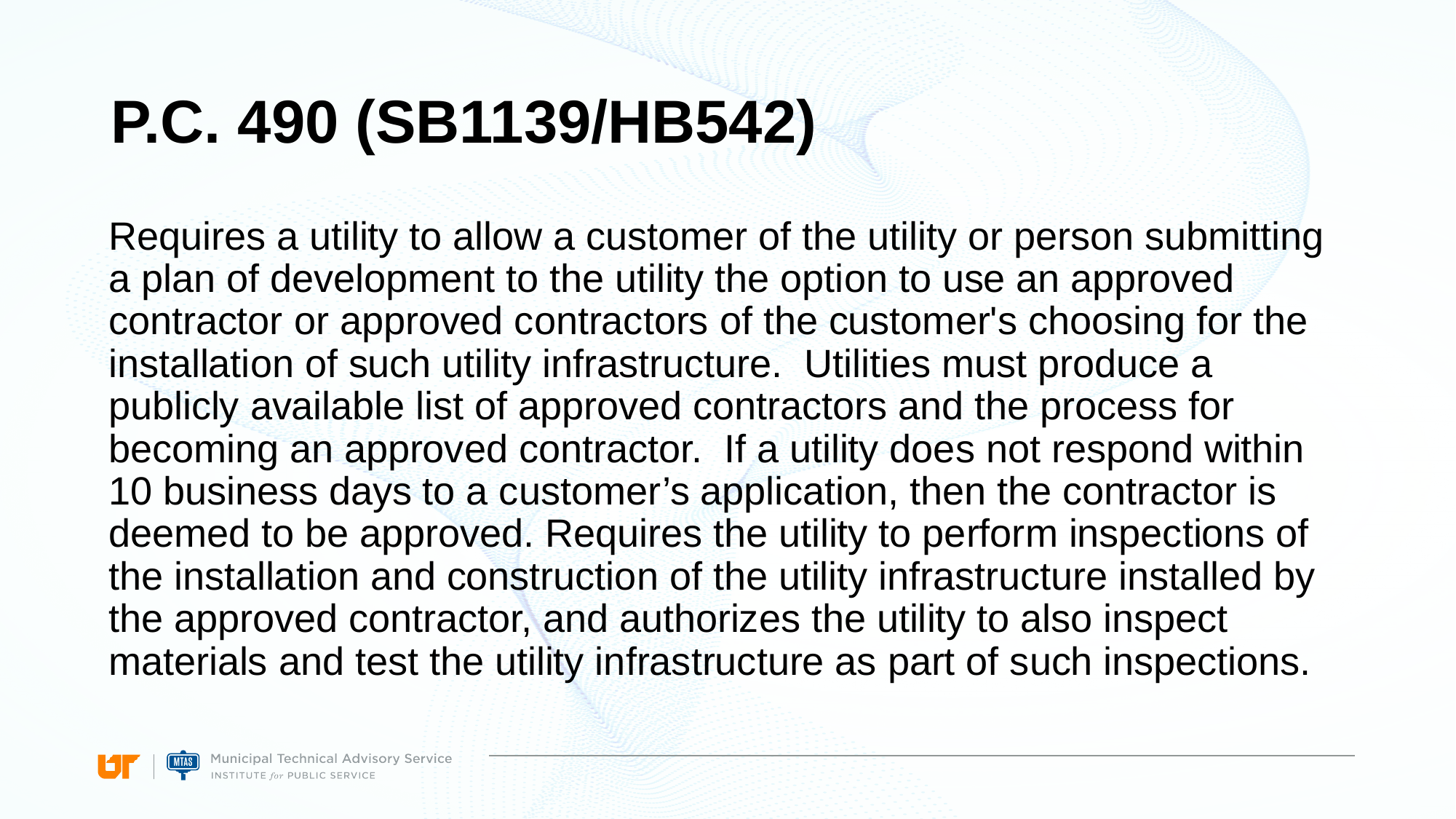

# P.C. 490 (SB1139/HB542)
Requires a utility to allow a customer of the utility or person submitting a plan of development to the utility the option to use an approved contractor or approved contractors of the customer's choosing for the installation of such utility infrastructure.  Utilities must produce a publicly available list of approved contractors and the process for becoming an approved contractor.  If a utility does not respond within 10 business days to a customer’s application, then the contractor is deemed to be approved. Requires the utility to perform inspections of the installation and construction of the utility infrastructure installed by the approved contractor, and authorizes the utility to also inspect materials and test the utility infrastructure as part of such inspections.